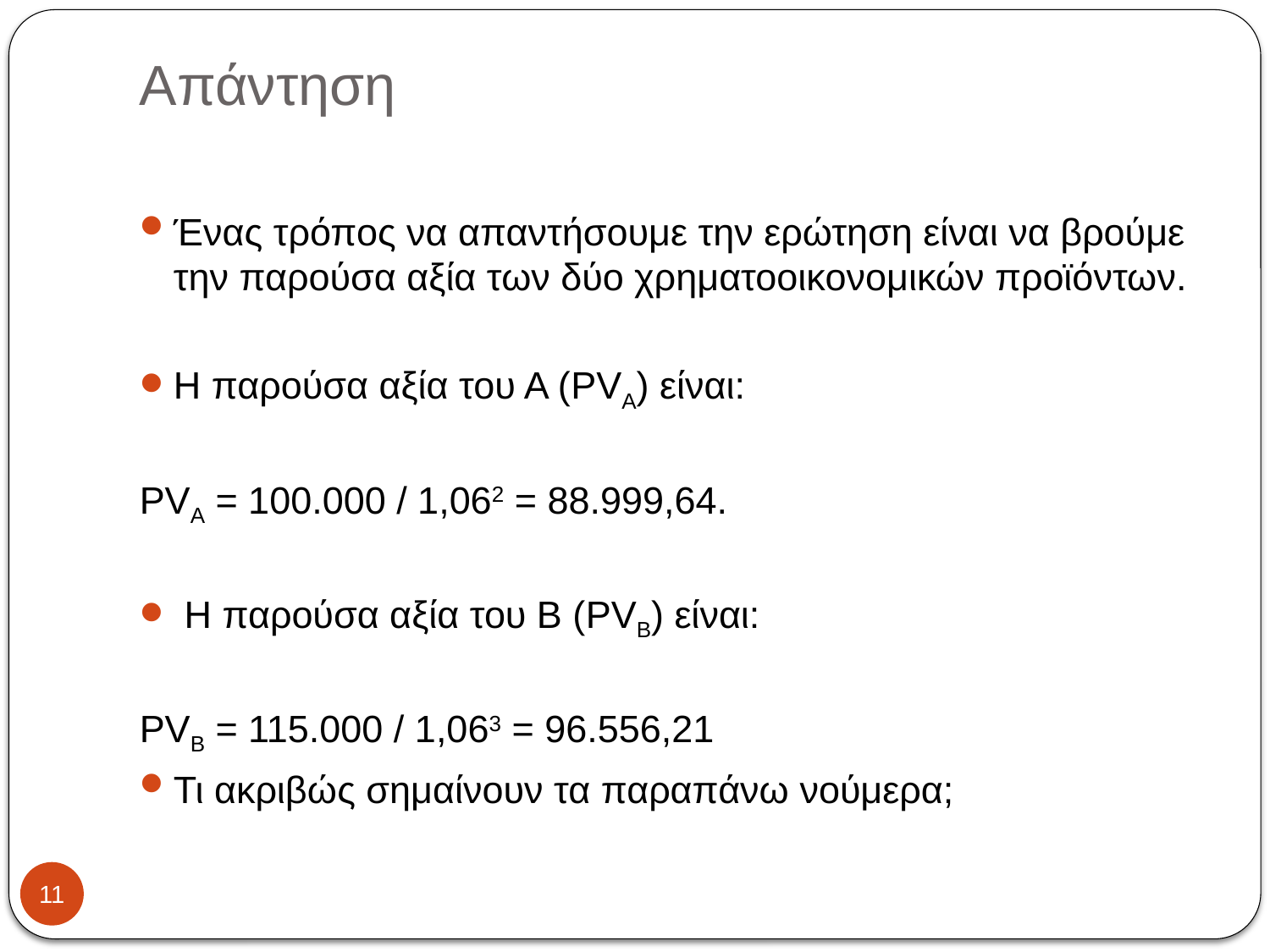

# Απάντηση
Ένας τρόπος να απαντήσουμε την ερώτηση είναι να βρούμε την παρούσα αξία των δύο χρηματοοικονομικών προϊόντων.

Η παρούσα αξία του Α (PVA) είναι:

PVA = 100.000 / 1,062 = 88.999,64.

 Η παρούσα αξία του Β (PVB) είναι:

PVB = 115.000 / 1,063 = 96.556,21
Τι ακριβώς σημαίνουν τα παραπάνω νούμερα;

11